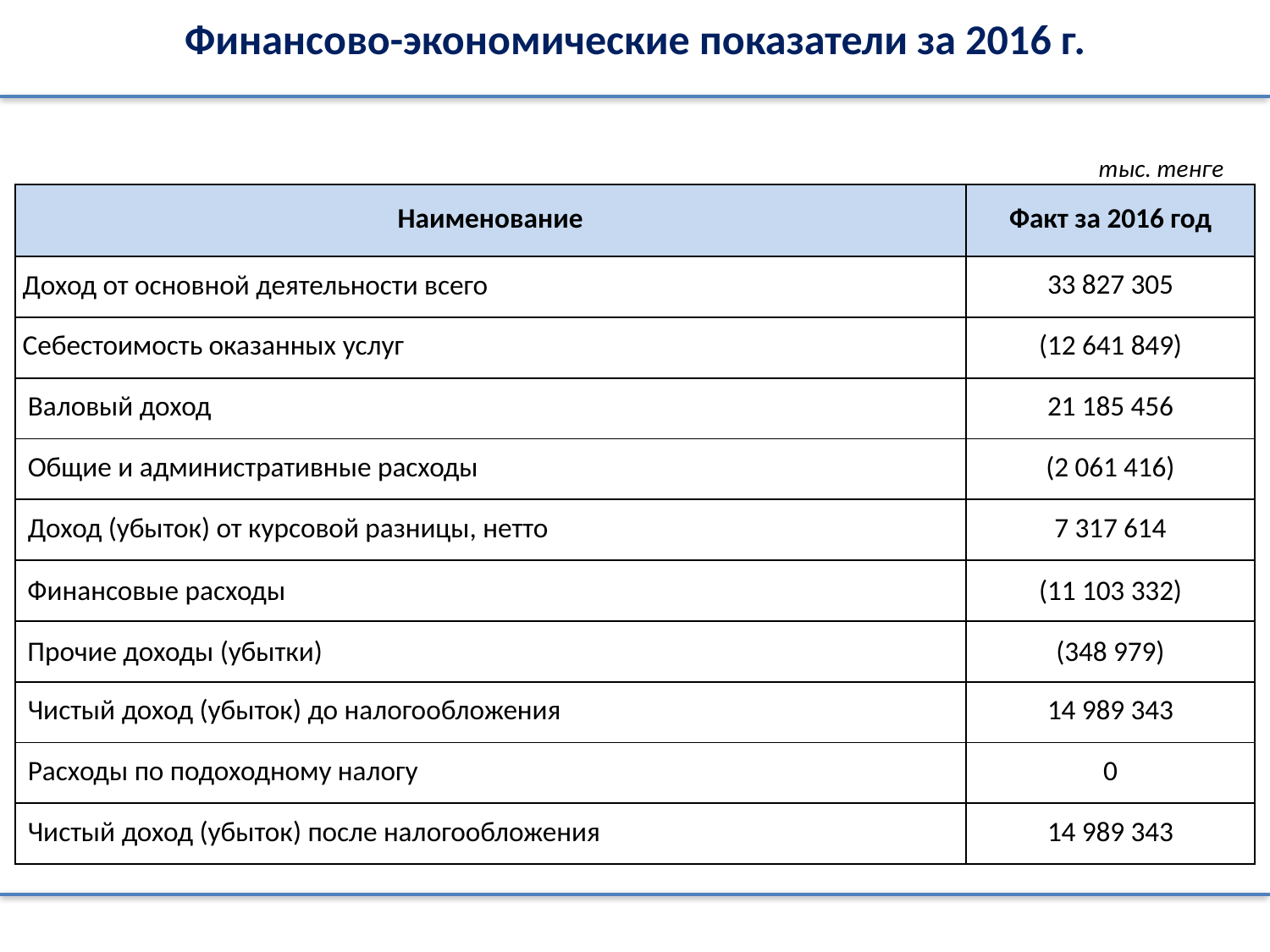

Финансово-экономические показатели за 2016 г.
тыс. тенге
| Наименование | Факт за 2016 год |
| --- | --- |
| Доход от основной деятельности всего | 33 827 305 |
| Себестоимость оказанных услуг | (12 641 849) |
| Валовый доход | 21 185 456 |
| Общие и административные расходы | (2 061 416) |
| Доход (убыток) от курсовой разницы, нетто | 7 317 614 |
| Финансовые расходы | (11 103 332) |
| Прочие доходы (убытки) | (348 979) |
| Чистый доход (убыток) до налогообложения | 14 989 343 |
| Расходы по подоходному налогу | 0 |
| Чистый доход (убыток) после налогообложения | 14 989 343 |